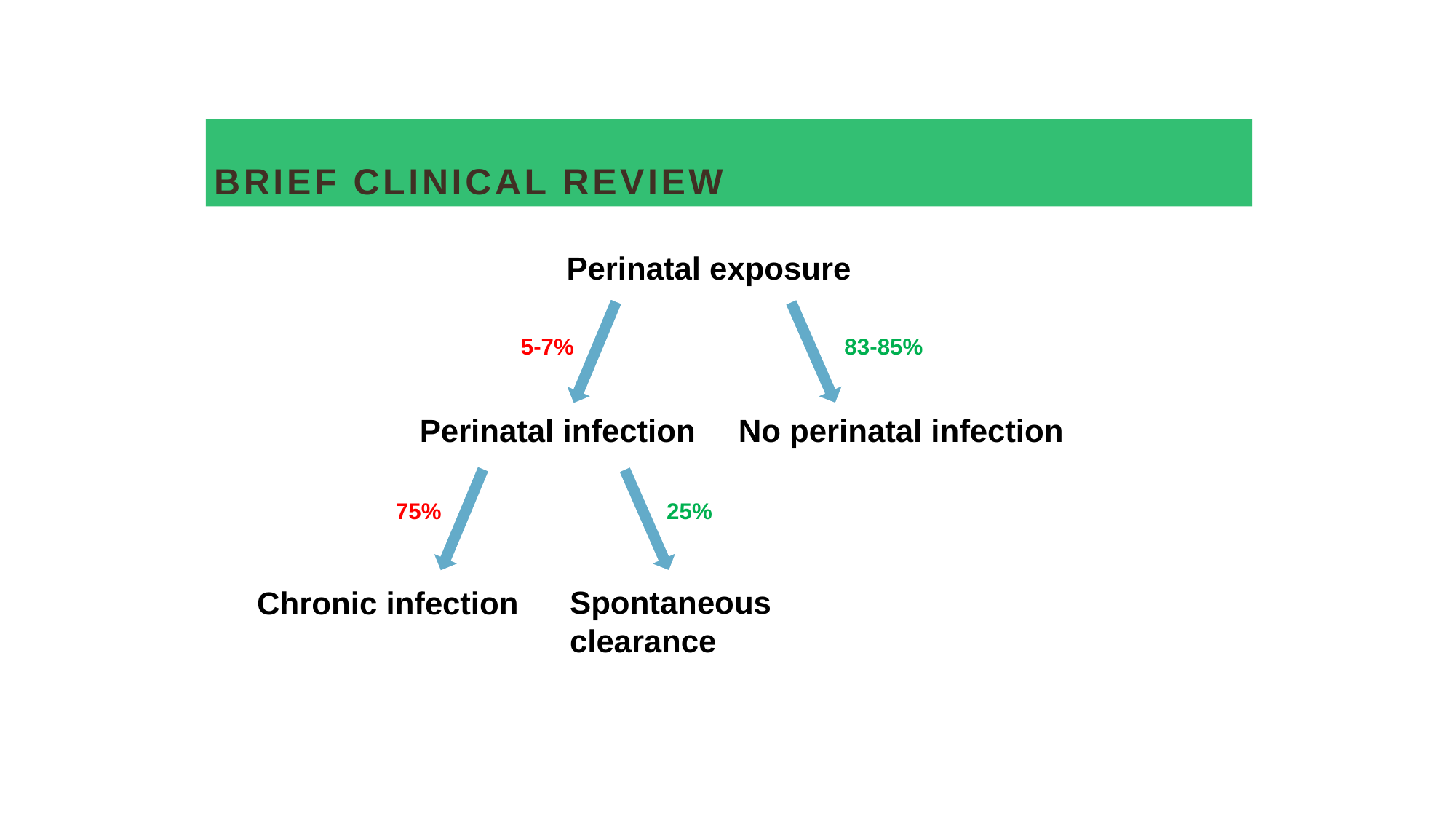

# Brief Clinical review
Perinatal exposure

5-7%
83-85%
Perinatal infection
No perinatal infection

75%
25%
Chronic infection
Spontaneous clearance